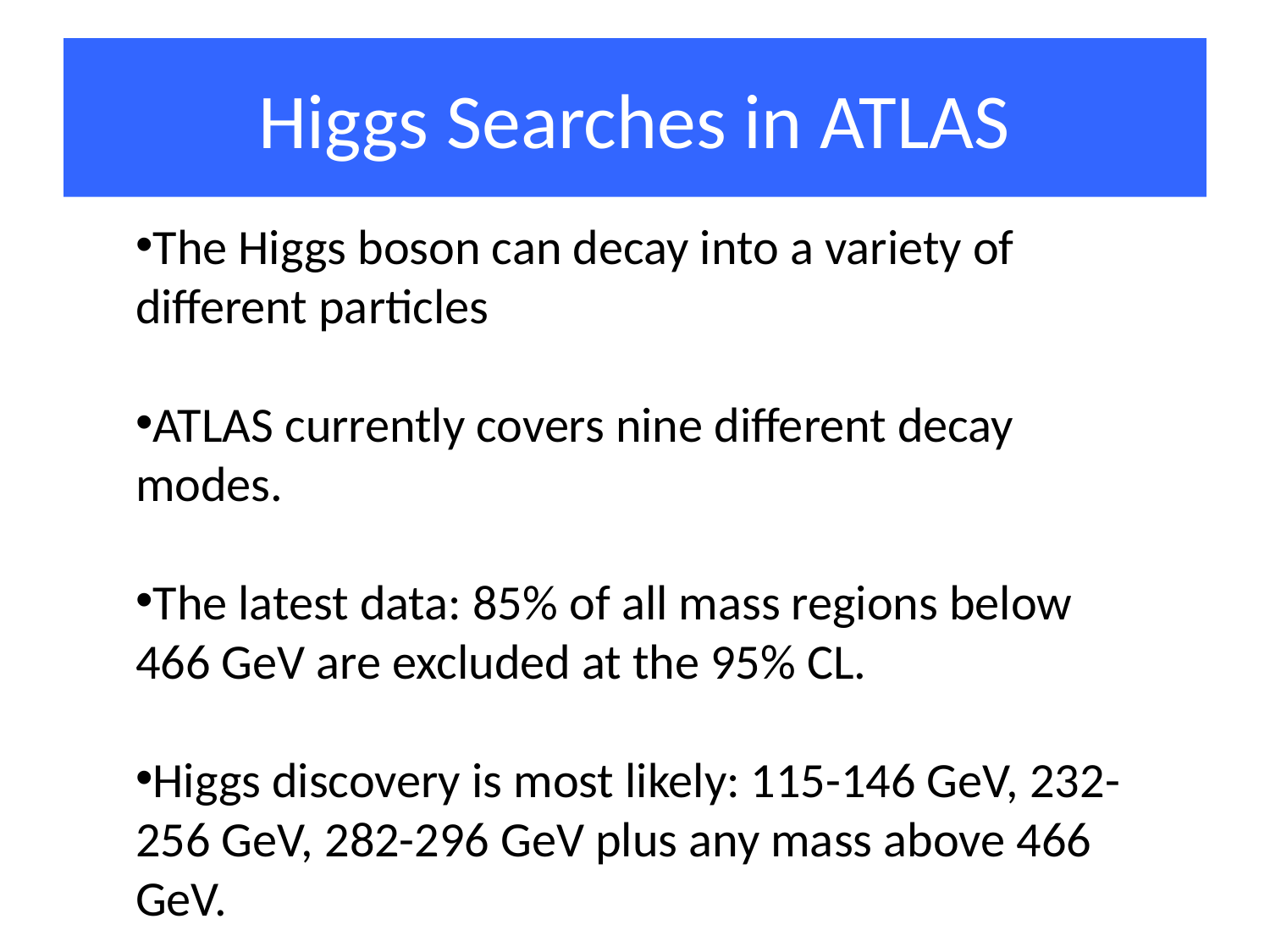

# Higgs Searches in ATLAS
The Higgs boson can decay into a variety of different particles
ATLAS currently covers nine different decay modes.
The latest data: 85% of all mass regions below 466 GeV are excluded at the 95% CL.
Higgs discovery is most likely: 115-146 GeV, 232-256 GeV, 282-296 GeV plus any mass above 466 GeV.